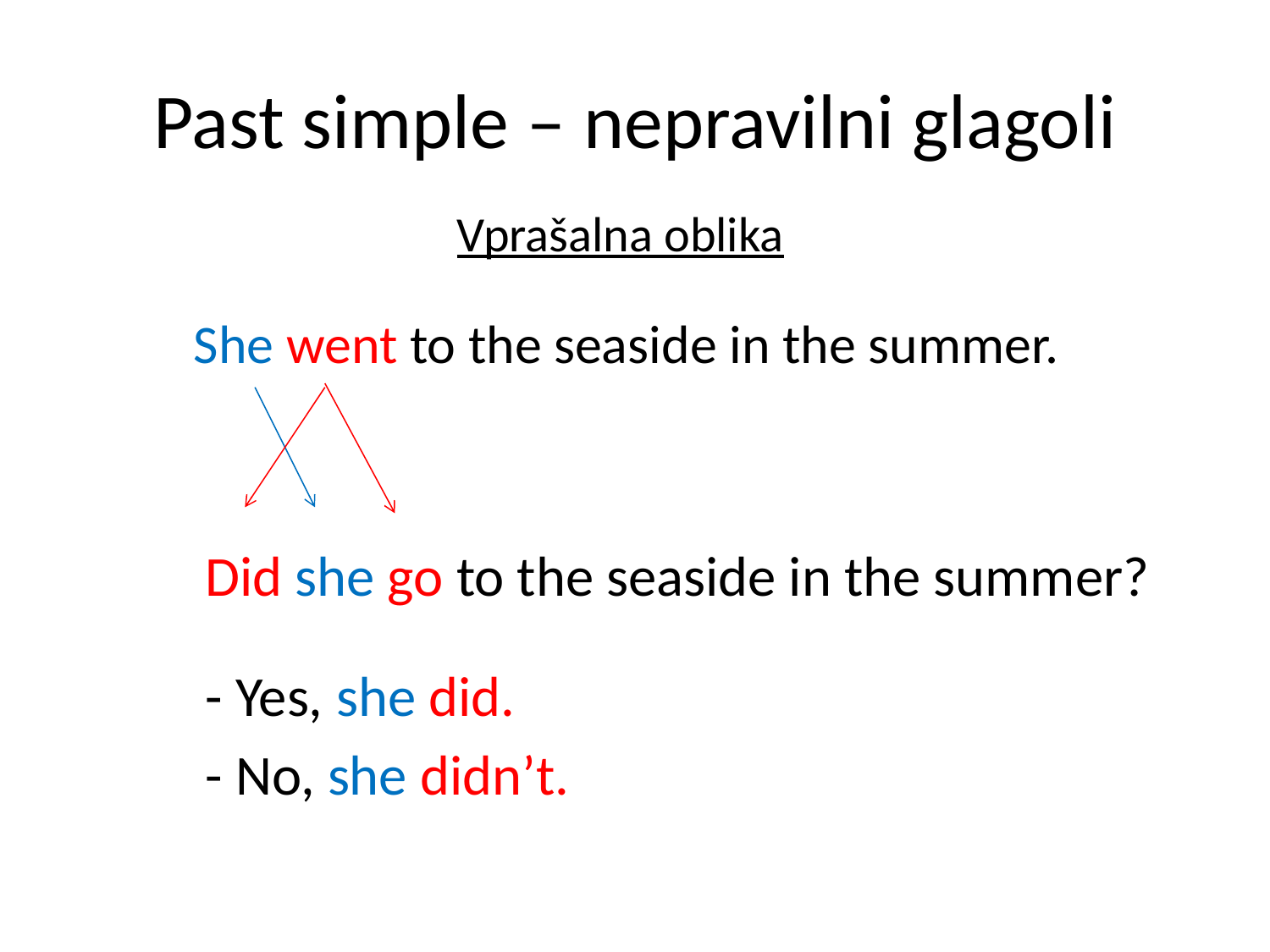

# Past simple – nepravilni glagoli
Vprašalna oblika
She went to the seaside in the summer.

Did she go to the seaside in the summer?
- Yes, she did.
- No, she didn’t.